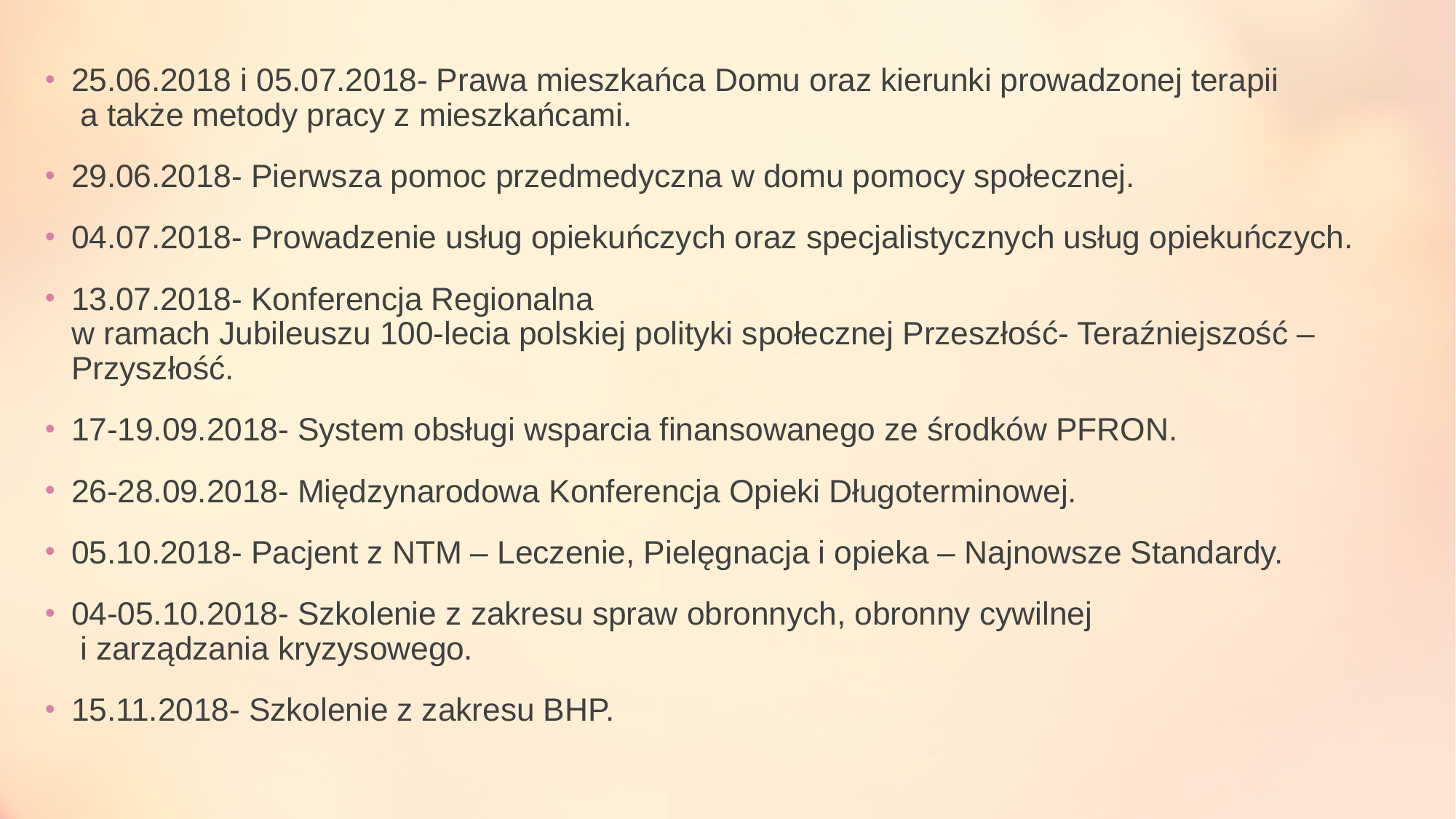

25.06.2018 i 05.07.2018- Prawa mieszkańca Domu oraz kierunki prowadzonej terapii
 a także metody pracy z mieszkańcami.
29.06.2018- Pierwsza pomoc przedmedyczna w domu pomocy społecznej.
04.07.2018- Prowadzenie usług opiekuńczych oraz specjalistycznych usług opiekuńczych.
13.07.2018- Konferencja Regionalna
w ramach Jubileuszu 100-lecia polskiej polityki społecznej Przeszłość- Teraźniejszość – Przyszłość.
17-19.09.2018- System obsługi wsparcia finansowanego ze środków PFRON.
26-28.09.2018- Międzynarodowa Konferencja Opieki Długoterminowej.
05.10.2018- Pacjent z NTM – Leczenie, Pielęgnacja i opieka – Najnowsze Standardy.
04-05.10.2018- Szkolenie z zakresu spraw obronnych, obronny cywilnej
 i zarządzania kryzysowego.
15.11.2018- Szkolenie z zakresu BHP.